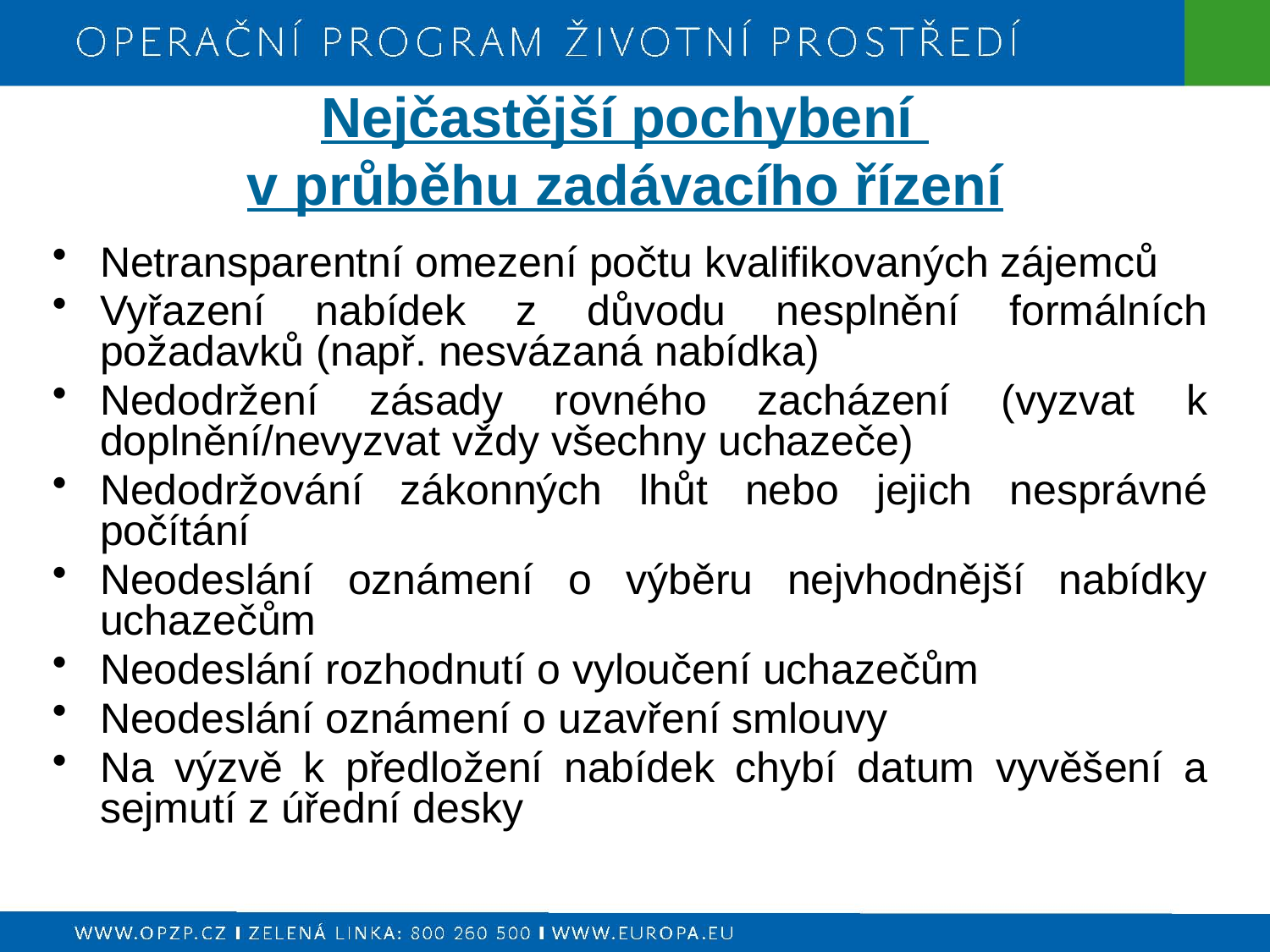

Nejčastější pochybení
v průběhu zadávacího řízení
Netransparentní omezení počtu kvalifikovaných zájemců
Vyřazení nabídek z důvodu nesplnění formálních požadavků (např. nesvázaná nabídka)
Nedodržení zásady rovného zacházení (vyzvat k doplnění/nevyzvat vždy všechny uchazeče)
Nedodržování zákonných lhůt nebo jejich nesprávné počítání
Neodeslání oznámení o výběru nejvhodnější nabídky uchazečům
Neodeslání rozhodnutí o vyloučení uchazečům
Neodeslání oznámení o uzavření smlouvy
Na výzvě k předložení nabídek chybí datum vyvěšení a sejmutí z úřední desky